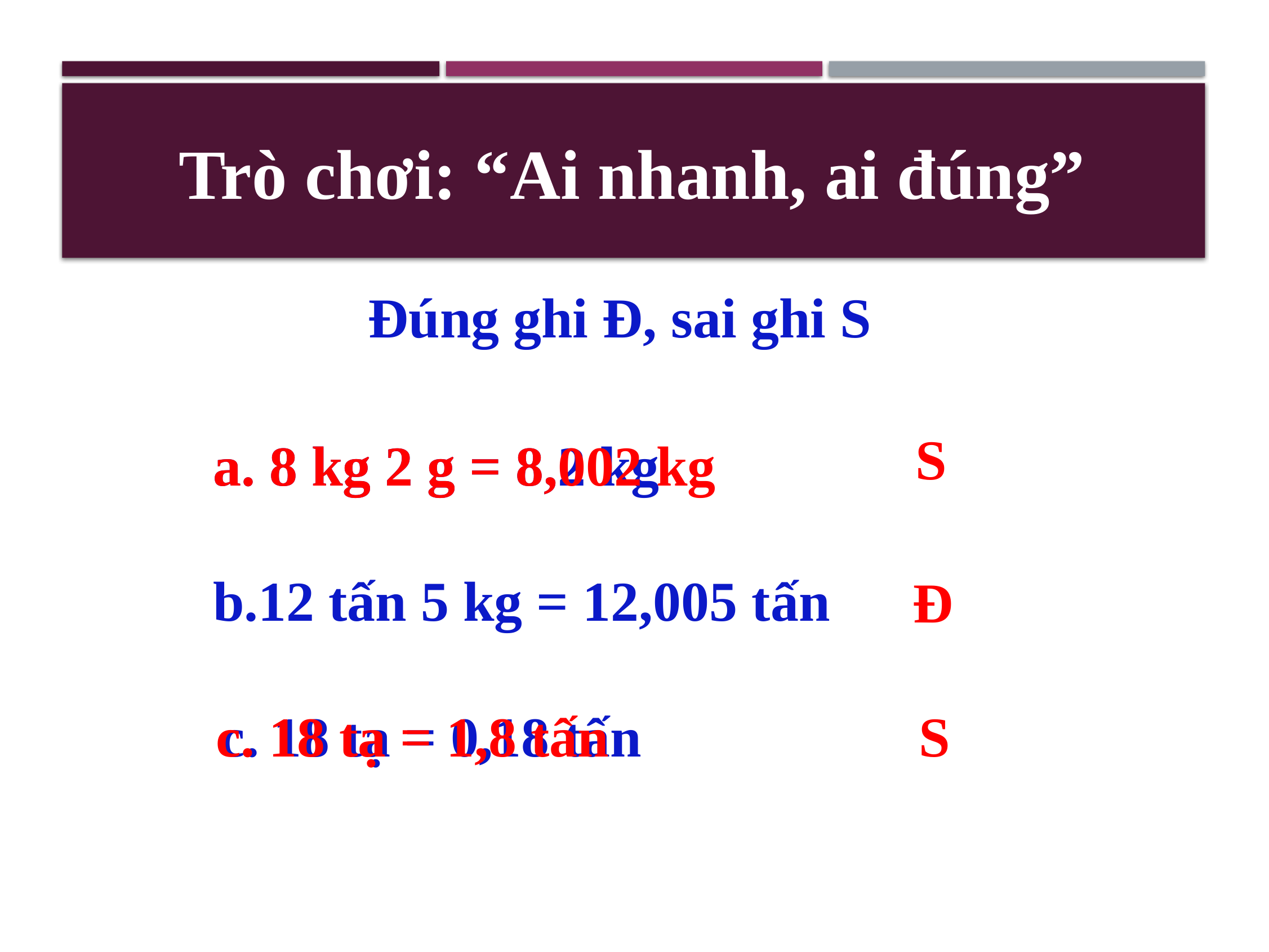

Trò chơi: “Ai nhanh, ai đúng”
Đúng ghi Đ, sai ghi S
S
a. 8 kg 2 g = 8,002 kg
a. 8 kg 2 g = 8,2 kg
b.12 tấn 5 kg = 12,005 tấn
Đ
   c. 18 tạ = 0,18 tấn
c. 18 tạ = 1,8 tấn
S